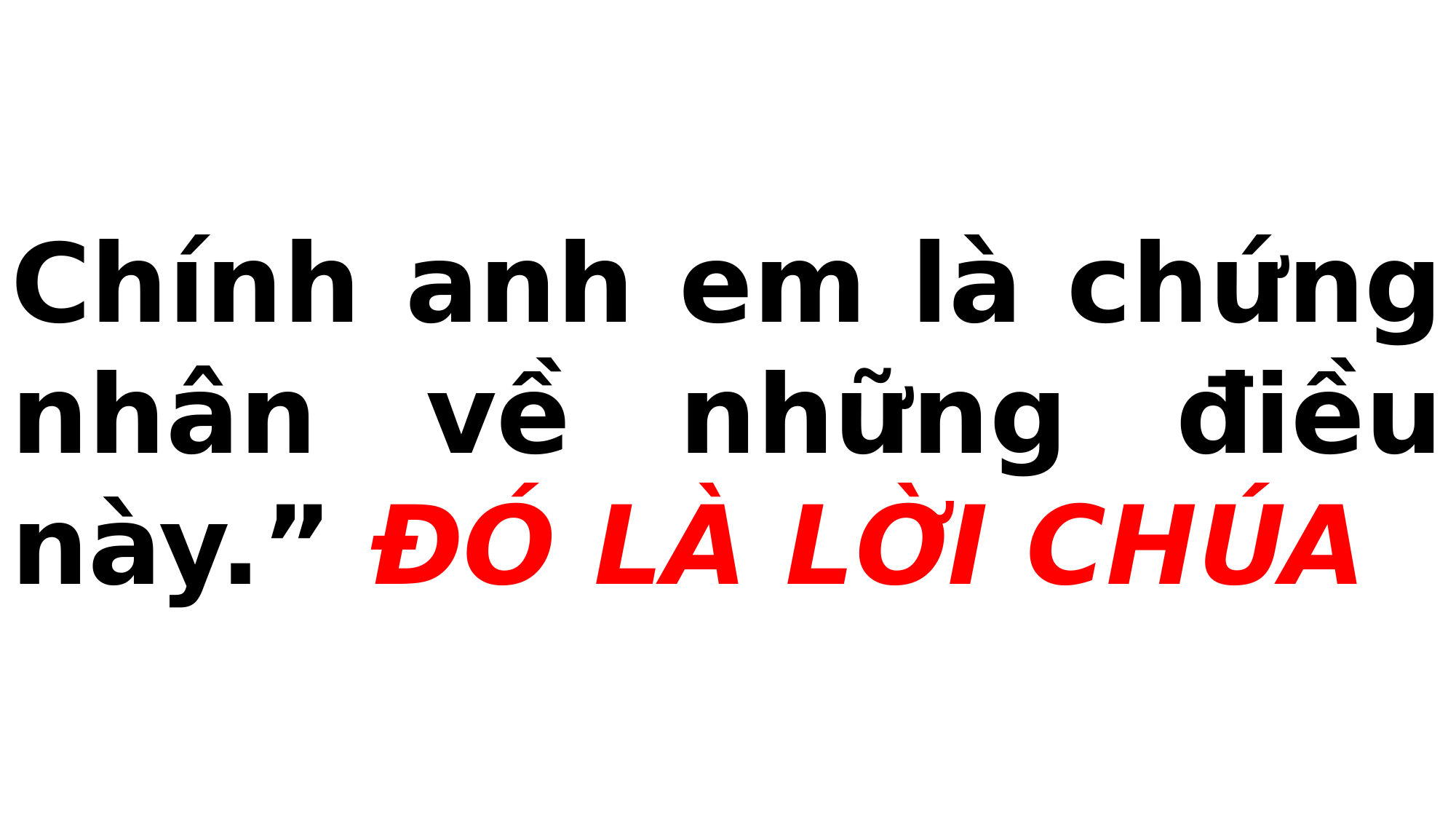

# Chính anh em là chứng nhân về những điều này.” ĐÓ LÀ LỜI CHÚA